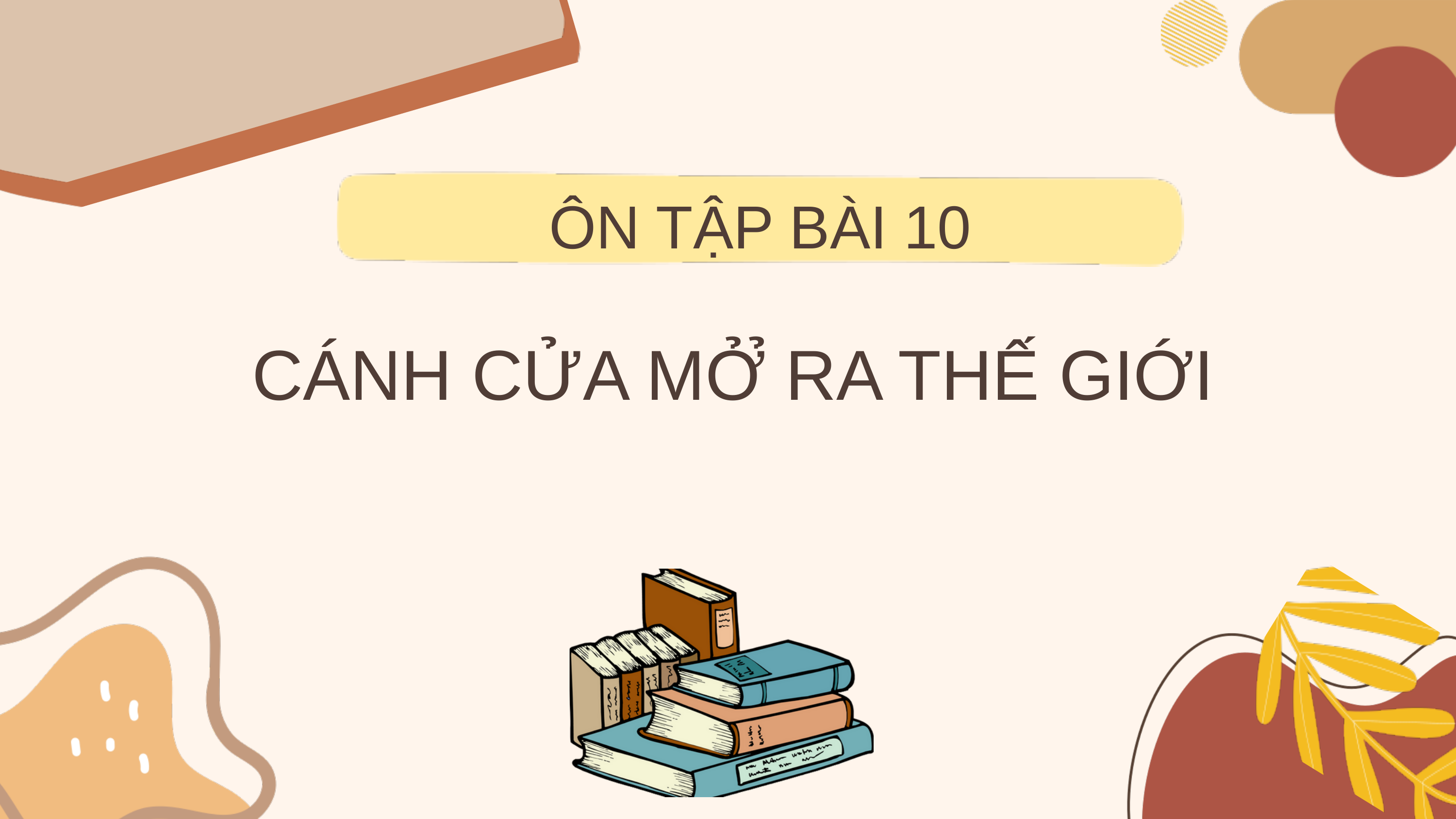

ÔN TẬP BÀI 10

CÁNH CỬA MỞ̉ RA THẾ GIỚI